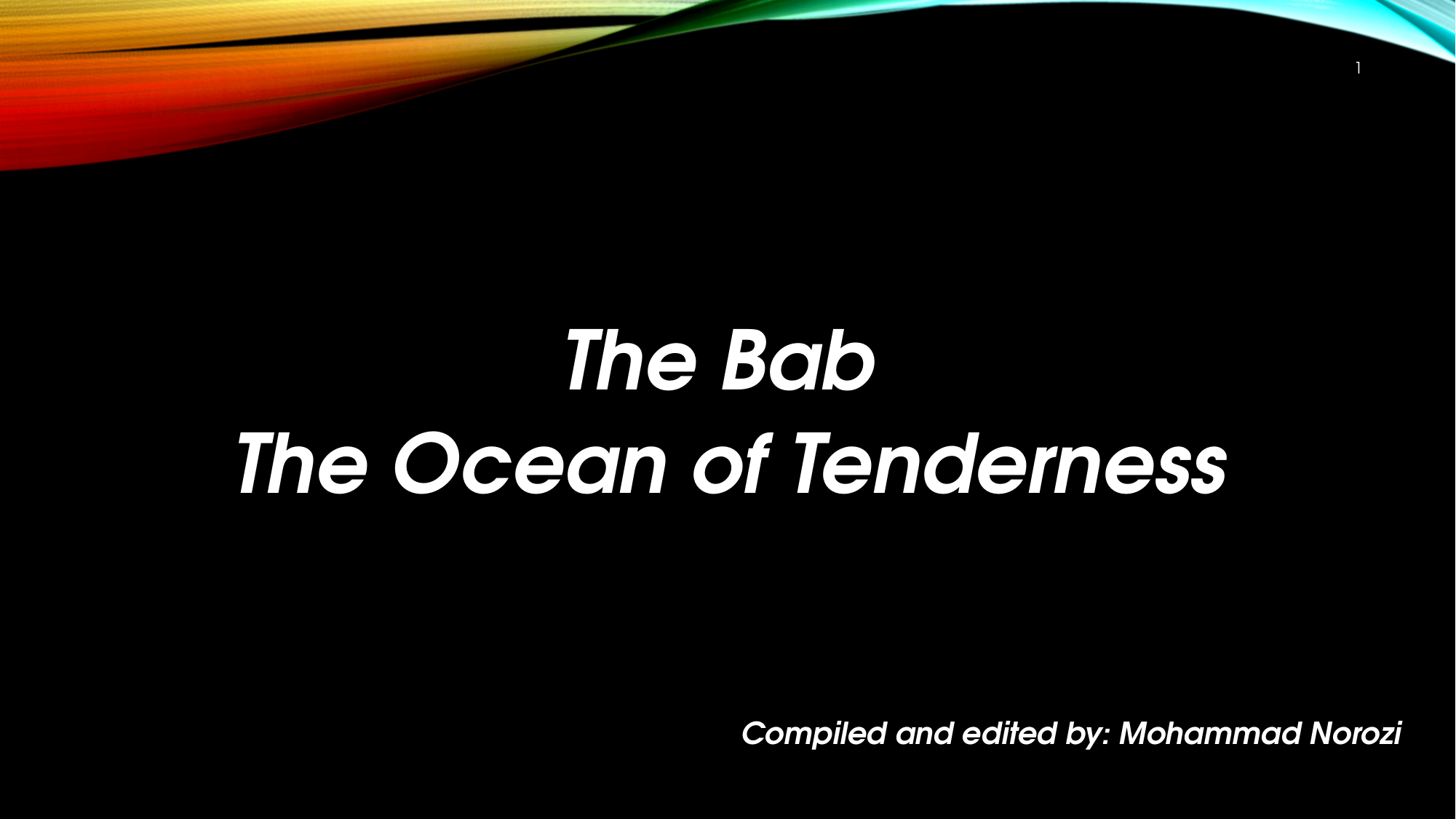

The Bab
The Ocean of Tenderness

Compiled and edited by: Mohammad Norozi
1